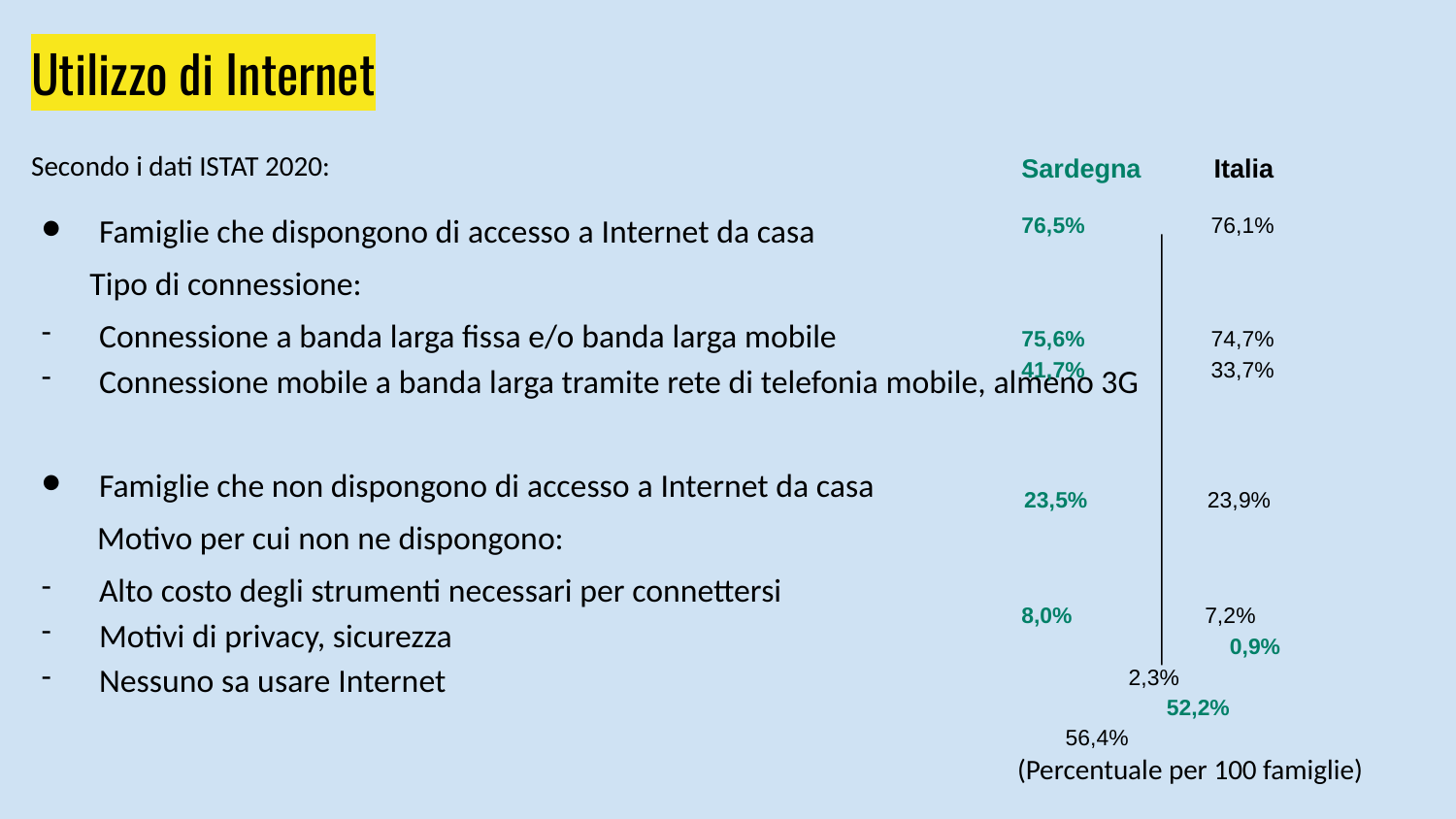

# Utilizzo di Internet
Sardegna          Italia
76,5%                    76,1%

Secondo i dati ISTAT 2020:
Famiglie che dispongono di accesso a Internet da casa
          Tipo di connessione:
Connessione a banda larga fissa e/o banda larga mobile
Connessione mobile a banda larga tramite rete di telefonia mobile, almeno 3G

Famiglie che non dispongono di accesso a Internet da casa
           Motivo per cui non ne dispongono:
Alto costo degli strumenti necessari per connettersi
Motivi di privacy, sicurezza
Nessuno sa usare Internet

75,6%                    74,7%  41,7%                    33,7%

23,5%                   23,9%

8,0%                     7,2%                                         0,9%                     2,3%                                           52,2%                   56,4%

(Percentuale per 100 famiglie)